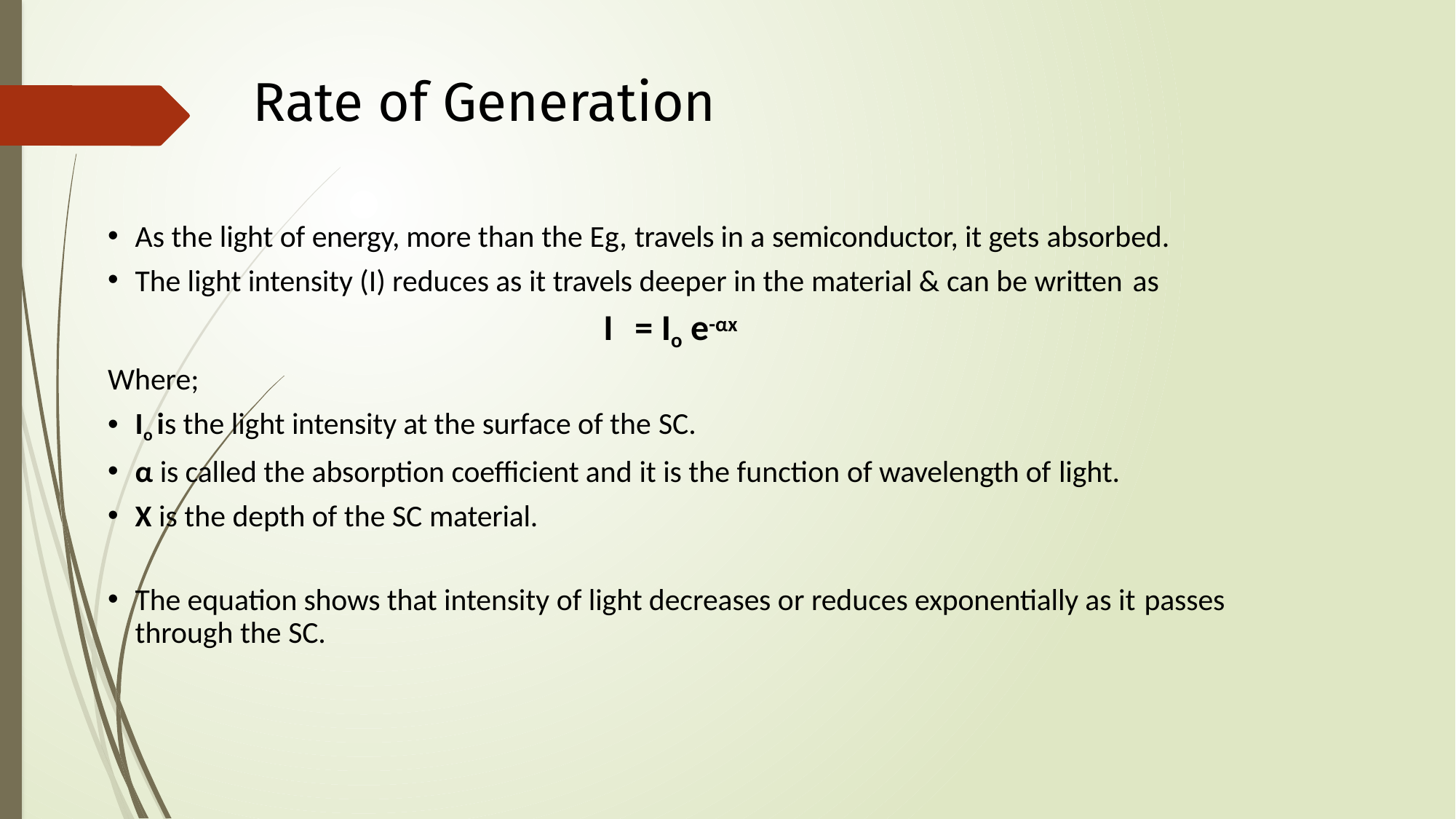

# Rate of Generation
As the light of energy, more than the Eg, travels in a semiconductor, it gets absorbed.
The light intensity (I) reduces as it travels deeper in the material & can be written as
I	= Io e-αx
Where;
Io is the light intensity at the surface of the SC.
α is called the absorption coefficient and it is the function of wavelength of light.
X is the depth of the SC material.

The equation shows that intensity of light decreases or reduces exponentially as it passes
through the SC.